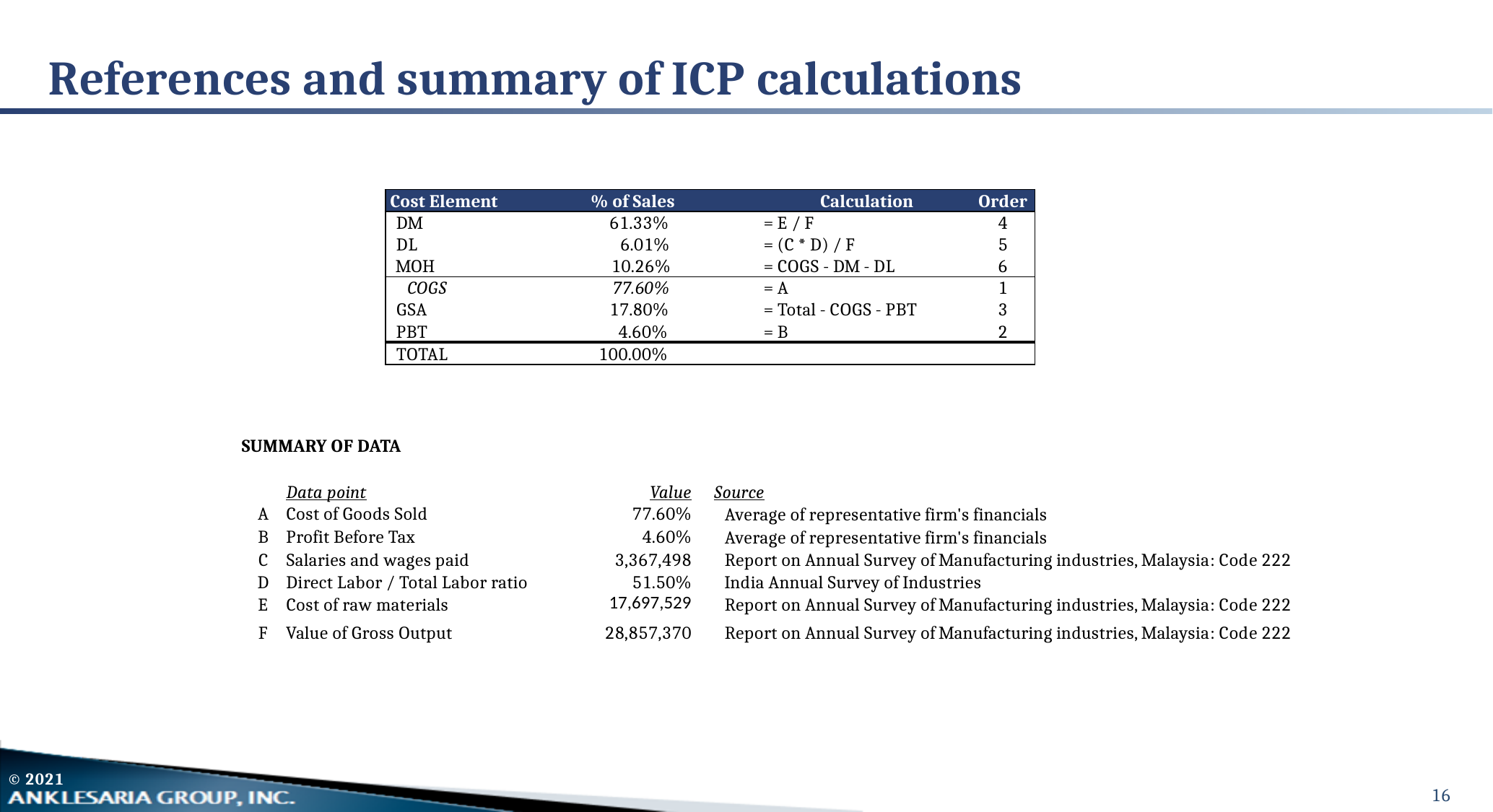

# References and summary of ICP calculations
| Cost Element | % of Sales | Calculation | Order |
| --- | --- | --- | --- |
| DM | 61.33% | = E / F | 4 |
| DL | 6.01% | = (C \* D) / F | 5 |
| MOH | 10.26% | = COGS - DM - DL | 6 |
| COGS | 77.60% | = A | 1 |
| GSA | 17.80% | = Total - COGS - PBT | 3 |
| PBT | 4.60% | = B | 2 |
| TOTAL | 100.00% |  |  |
| SUMMARY OF DATA |  |  |  |  |
| --- | --- | --- | --- | --- |
|  |  |  |  |  |
|  | Data point | Value | Source |  |
| A | Cost of Goods Sold | 77.60% | Average of representative firm's financials |  |
| B | Profit Before Tax | 4.60% | Average of representative firm's financials |  |
| C | Salaries and wages paid | 3,367,498 | Report on Annual Survey of Manufacturing industries, Malaysia: Code 222 |  |
| D | Direct Labor / Total Labor ratio | 51.50% | India Annual Survey of Industries |  |
| E | Cost of raw materials | 17,697,529 | Report on Annual Survey of Manufacturing industries, Malaysia: Code 222 |  |
| F | Value of Gross Output | 28,857,370 | Report on Annual Survey of Manufacturing industries, Malaysia: Code 222 |  |
16